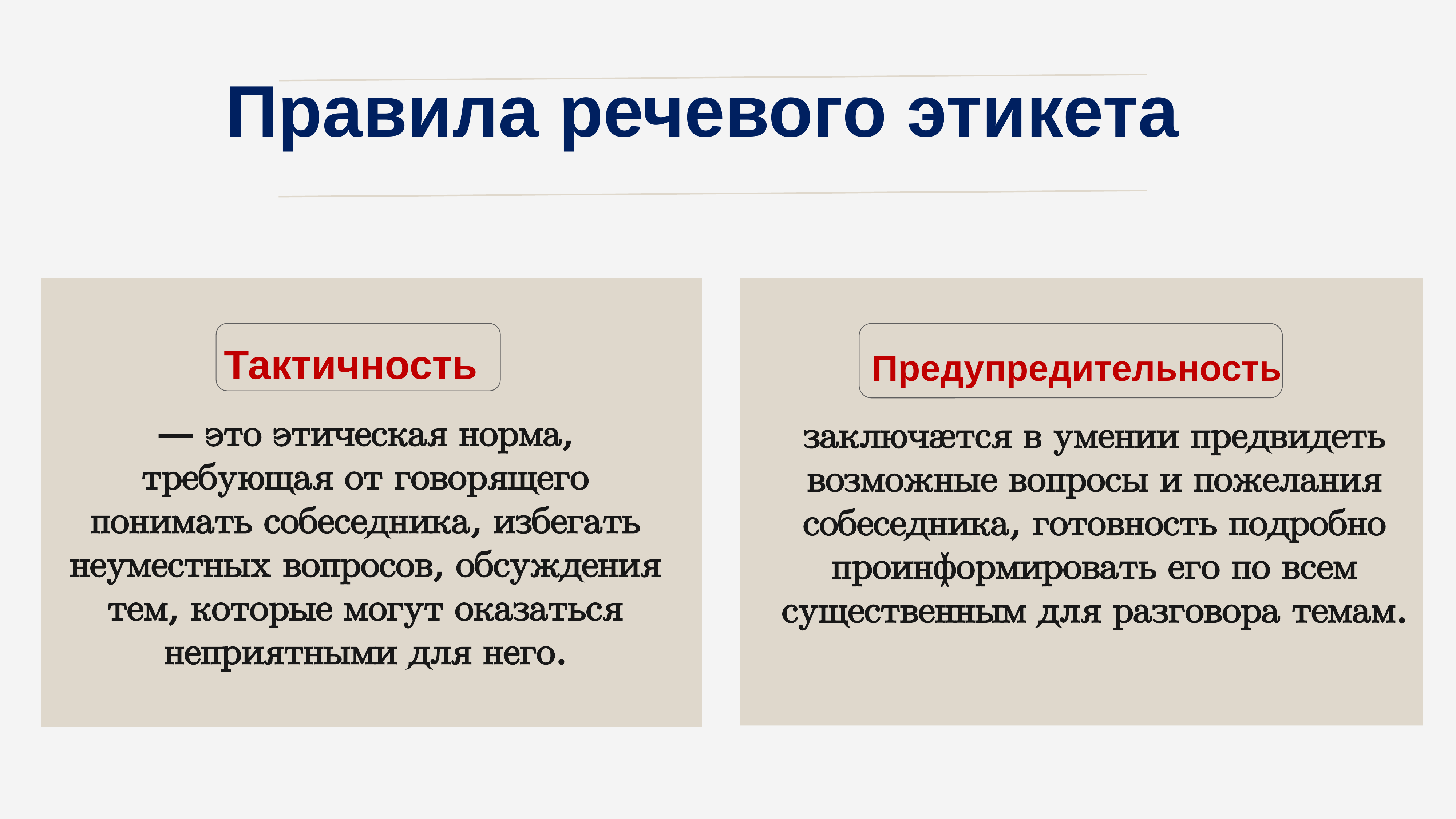

Правила речевого этикета

Тактичность
— это этическая норма, требующая от говорящего понимать собеседника, избегать неуместных вопросов, обсуждения тем, которые могут оказаться неприятными для него.
Предупредительность
заключается в умении предвидеть возможные вопросы и пожелания собеседника, готовность подробно проинформировать его по всем существенным для разговора темам.